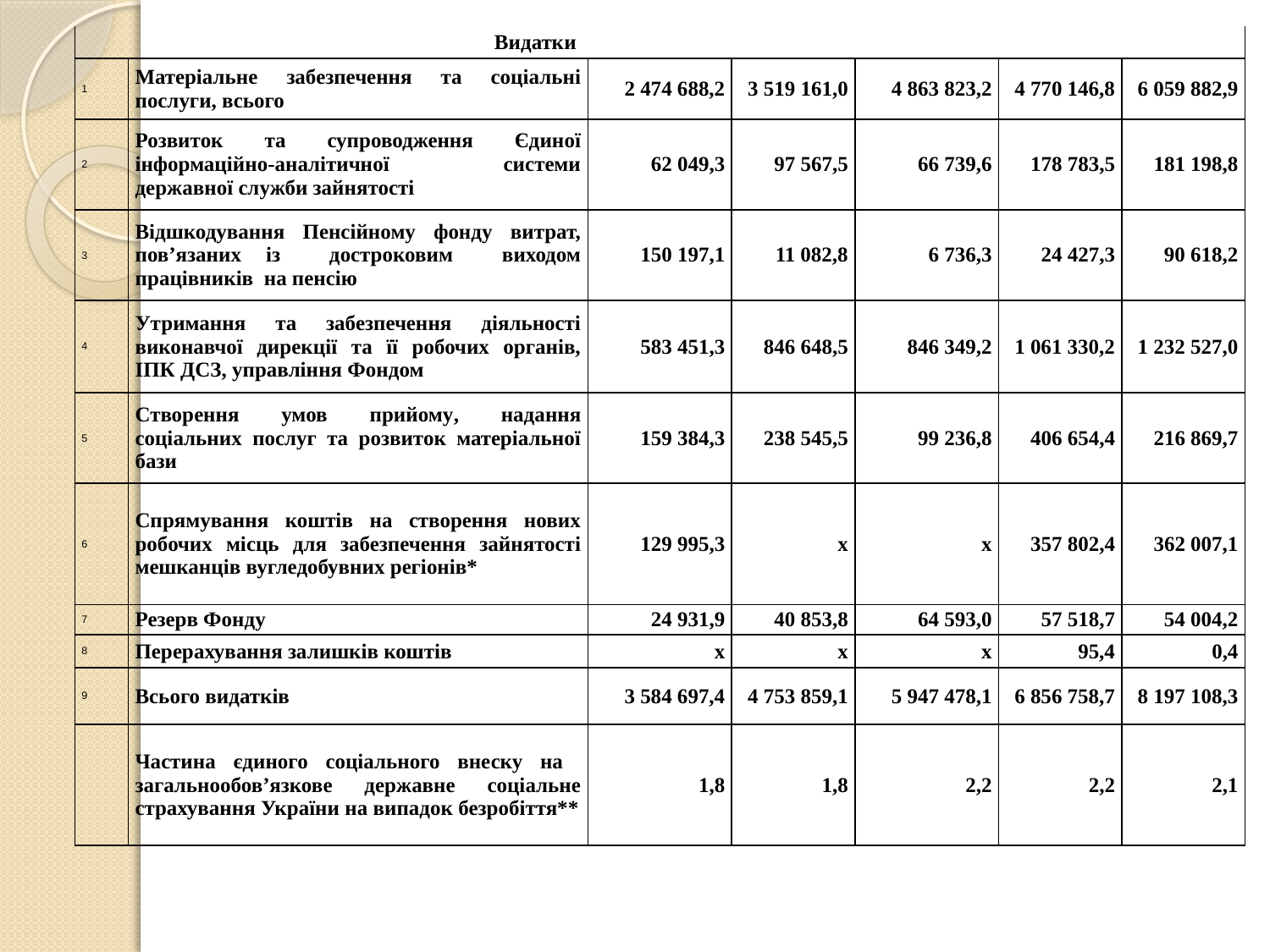

| Видатки |  |  |  |  |  |  |
| --- | --- | --- | --- | --- | --- | --- |
| 1 | Матеріальне забезпечення та соціальні послуги, всього | 2 474 688,2 | 3 519 161,0 | 4 863 823,2 | 4 770 146,8 | 6 059 882,9 |
| 2 | Розвиток та супроводження Єдиної інформаційно-аналітичної системи державної служби зайнятості | 62 049,3 | 97 567,5 | 66 739,6 | 178 783,5 | 181 198,8 |
| 3 | Відшкодування Пенсійному фонду витрат, пов’язаних із достроковим виходом працівників на пенсію | 150 197,1 | 11 082,8 | 6 736,3 | 24 427,3 | 90 618,2 |
| 4 | Утримання та забезпечення діяльності виконавчої дирекції та її робочих органів, ІПК ДСЗ, управління Фондом | 583 451,3 | 846 648,5 | 846 349,2 | 1 061 330,2 | 1 232 527,0 |
| 5 | Створення умов прийому, надання соціальних послуг та розвиток матеріальної бази | 159 384,3 | 238 545,5 | 99 236,8 | 406 654,4 | 216 869,7 |
| 6 | Спрямування коштів на створення нових робочих місць для забезпечення зайнятості мешканців вугледобувних регіонів\* | 129 995,3 | х | х | 357 802,4 | 362 007,1 |
| 7 | Резерв Фонду | 24 931,9 | 40 853,8 | 64 593,0 | 57 518,7 | 54 004,2 |
| 8 | Перерахування залишків коштів | х | х | х | 95,4 | 0,4 |
| 9 | Всього видатків | 3 584 697,4 | 4 753 859,1 | 5 947 478,1 | 6 856 758,7 | 8 197 108,3 |
|  | Частина єдиного соціального внеску на загальнообов’язкове державне соціальне страхування України на випадок безробіття\*\* | 1,8 | 1,8 | 2,2 | 2,2 | 2,1 |